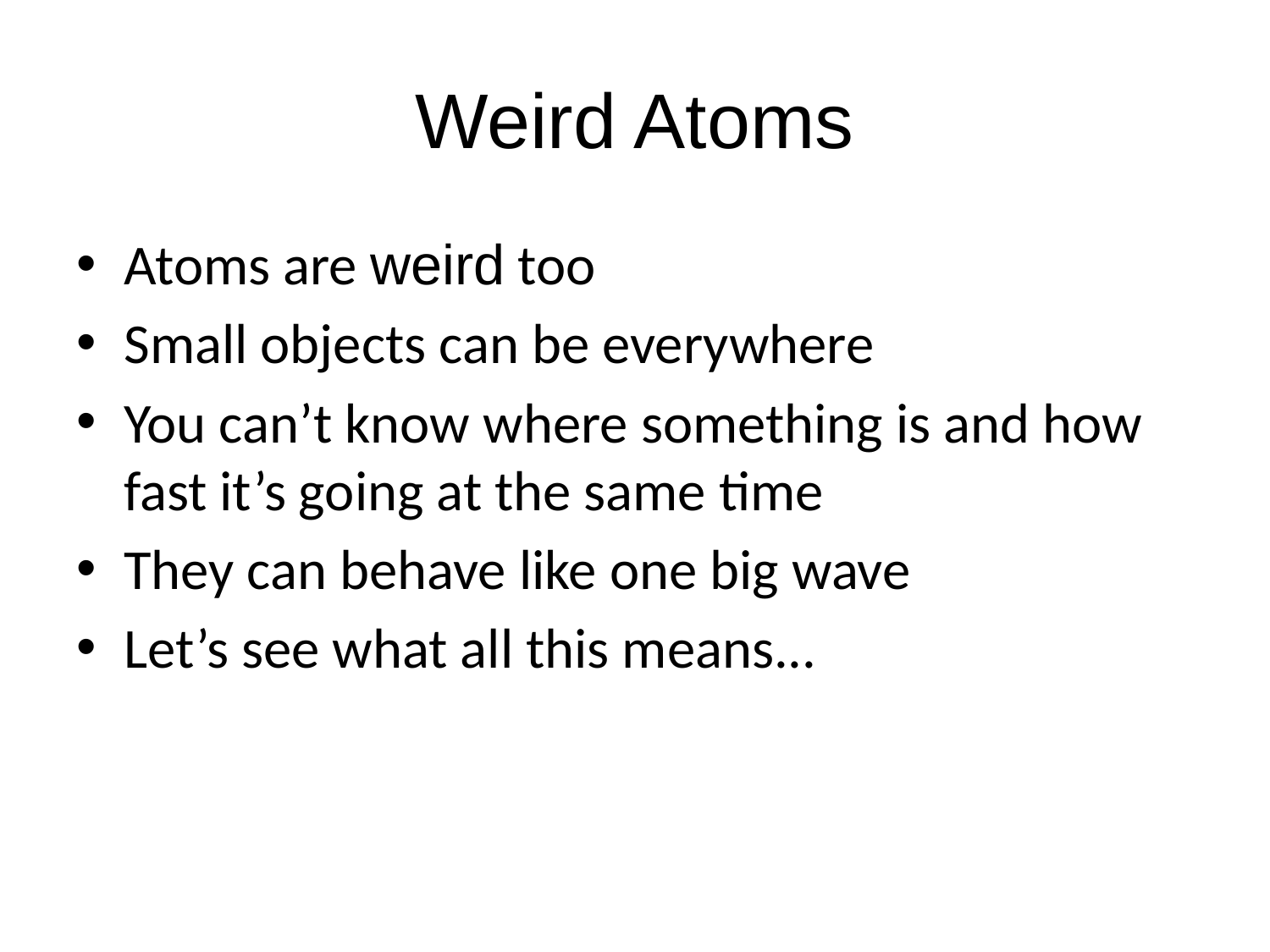

# Weird Atoms
Atoms are weird too
Small objects can be everywhere
You can’t know where something is and how fast it’s going at the same time
They can behave like one big wave
Let’s see what all this means...